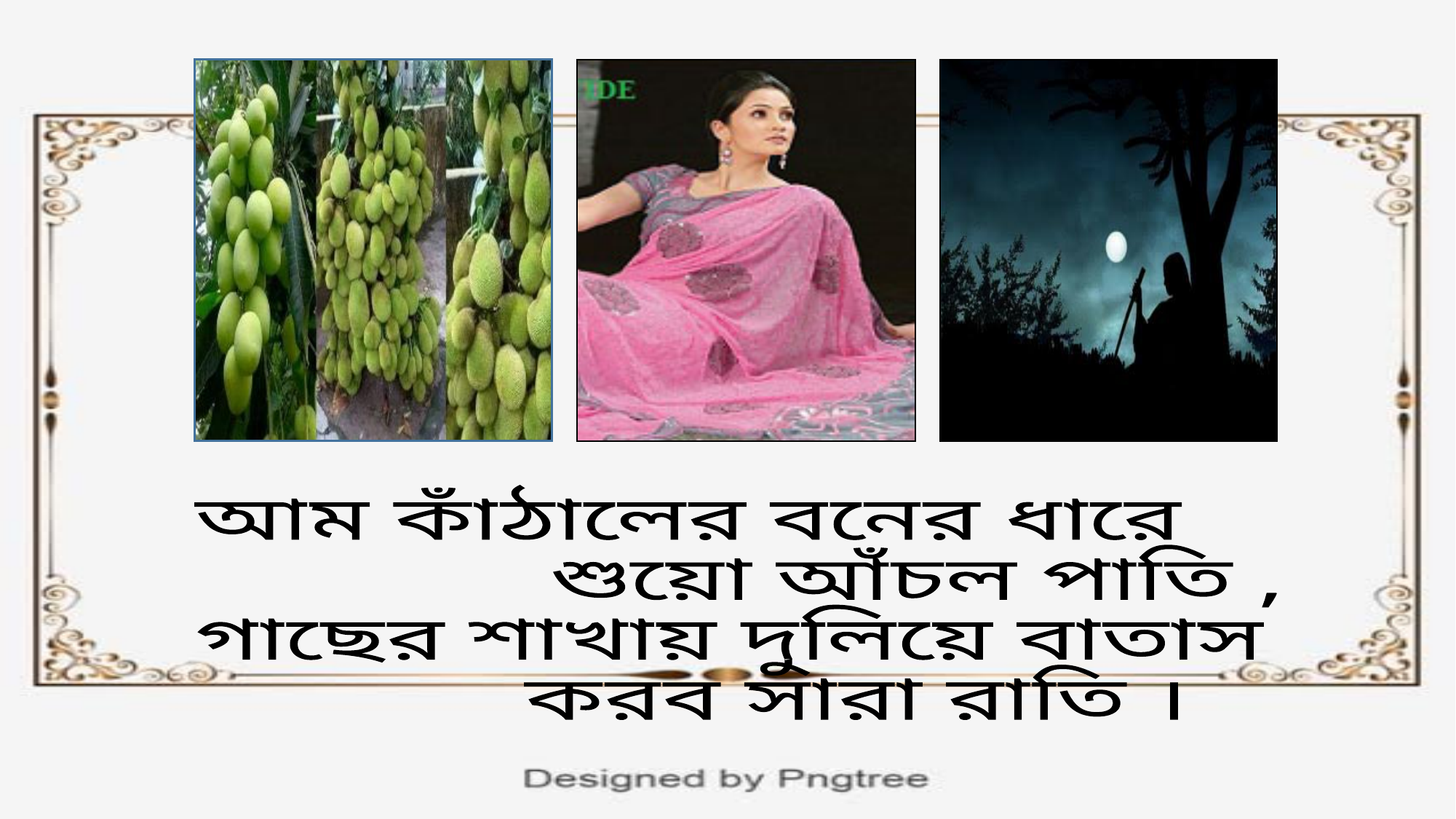

আম কাঁঠালের বনের ধারে
              শুয়ো আঁচল পাতি ,
গাছের শাখায় দুলিয়ে বাতাস
             করব সারা রাতি ।